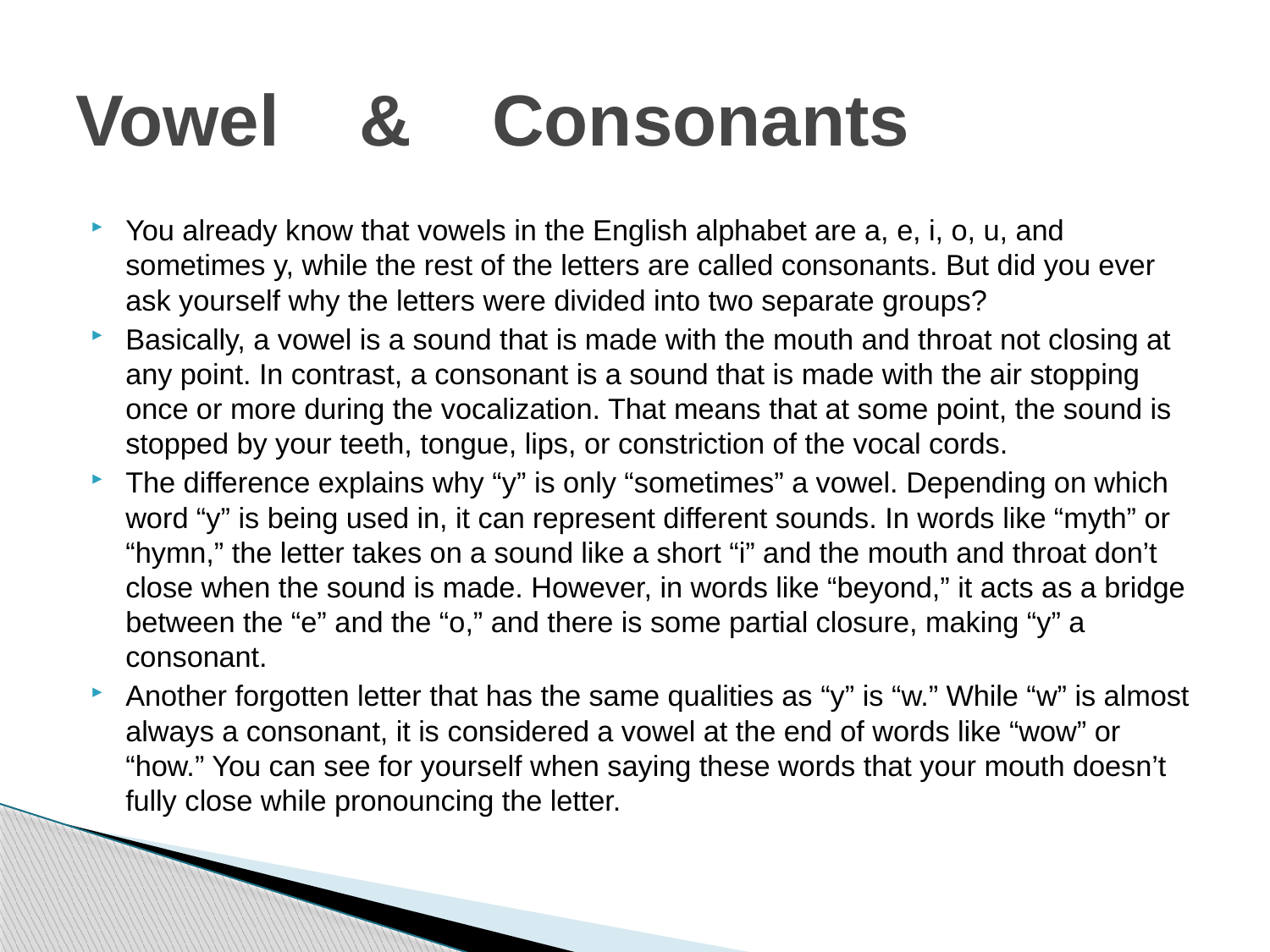

# Vowel    &    Consonants
You already know that vowels in the English alphabet are a, e, i, o, u, and sometimes y, while the rest of the letters are called consonants. But did you ever ask yourself why the letters were divided into two separate groups?
Basically, a vowel is a sound that is made with the mouth and throat not closing at any point. In contrast, a consonant is a sound that is made with the air stopping once or more during the vocalization. That means that at some point, the sound is stopped by your teeth, tongue, lips, or constriction of the vocal cords.
The difference explains why “y” is only “sometimes” a vowel. Depending on which word “y” is being used in, it can represent different sounds. In words like “myth” or “hymn,” the letter takes on a sound like a short “i” and the mouth and throat don’t close when the sound is made. However, in words like “beyond,” it acts as a bridge between the “e” and the “o,” and there is some partial closure, making “y” a consonant.
Another forgotten letter that has the same qualities as “y” is “w.” While “w” is almost always a consonant, it is considered a vowel at the end of words like “wow” or “how.” You can see for yourself when saying these words that your mouth doesn’t fully close while pronouncing the letter.